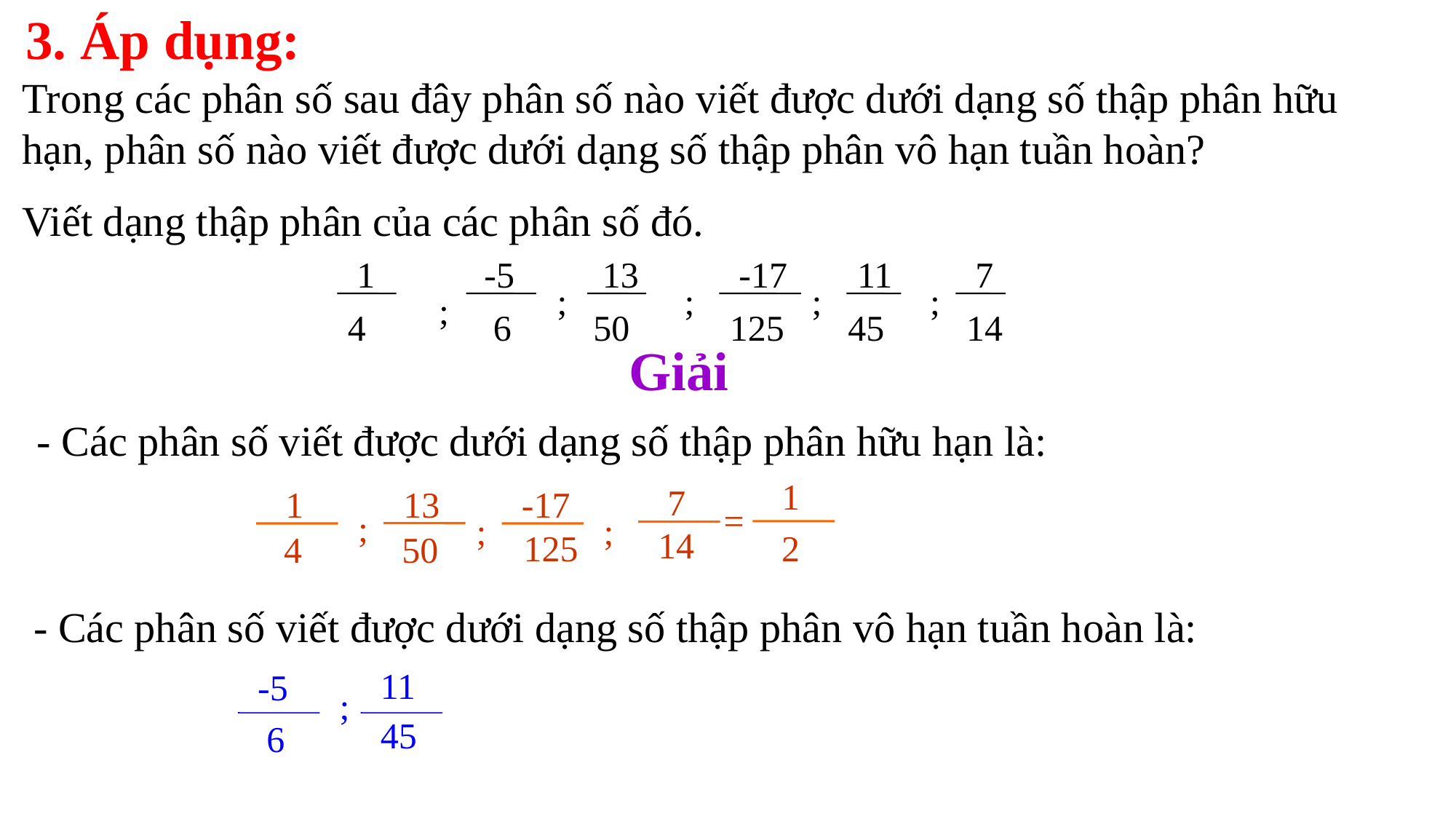

3. Áp dụng:
Trong các phân số sau đây phân số nào viết được dưới dạng số thập phân hữu hạn, phân số nào viết được dưới dạng số thập phân vô hạn tuần hoàn?
Viết dạng thập phân của các phân số đó.
1
-5
13
-17
11
7
;
;
;
;
;

4
  6
50
125
45
14
Giải
- Các phân số viết được dưới dạng số thập phân hữu hạn là:
1
7
13
1
-17
=
;
;
;
14
2
125
50

4

- Các phân số viết được dưới dạng số thập phân vô hạn tuần hoàn là:
11
-5
;
45
6